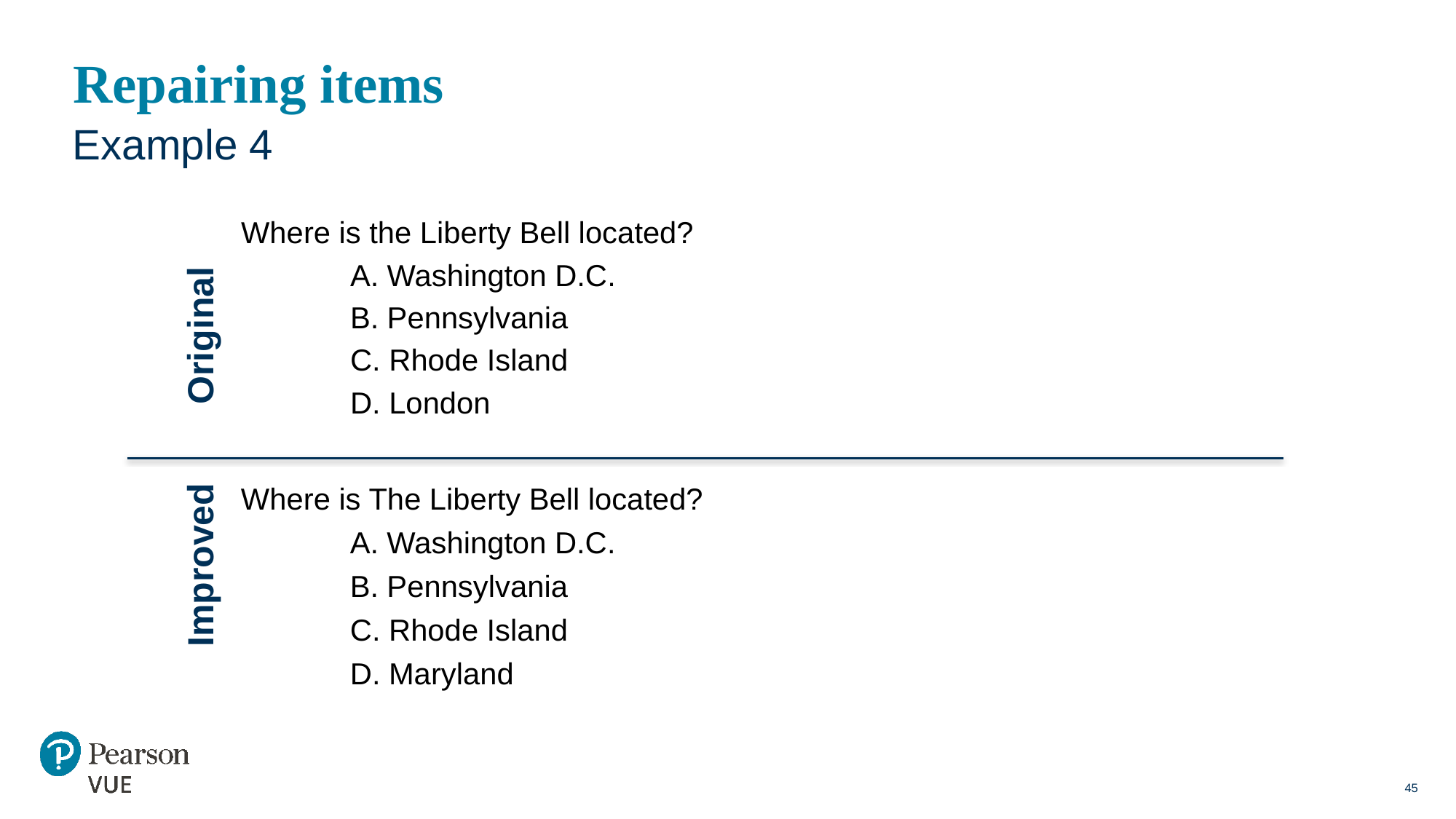

# Repairing items
Example 4
Original
Where is the Liberty Bell located?
	A. Washington D.C.
	B. Pennsylvania
	C. Rhode Island
 	D. London

Improved
Where is The Liberty Bell located?
	A. Washington D.C.
	B. Pennsylvania
	C. Rhode Island
	D. Maryland

45